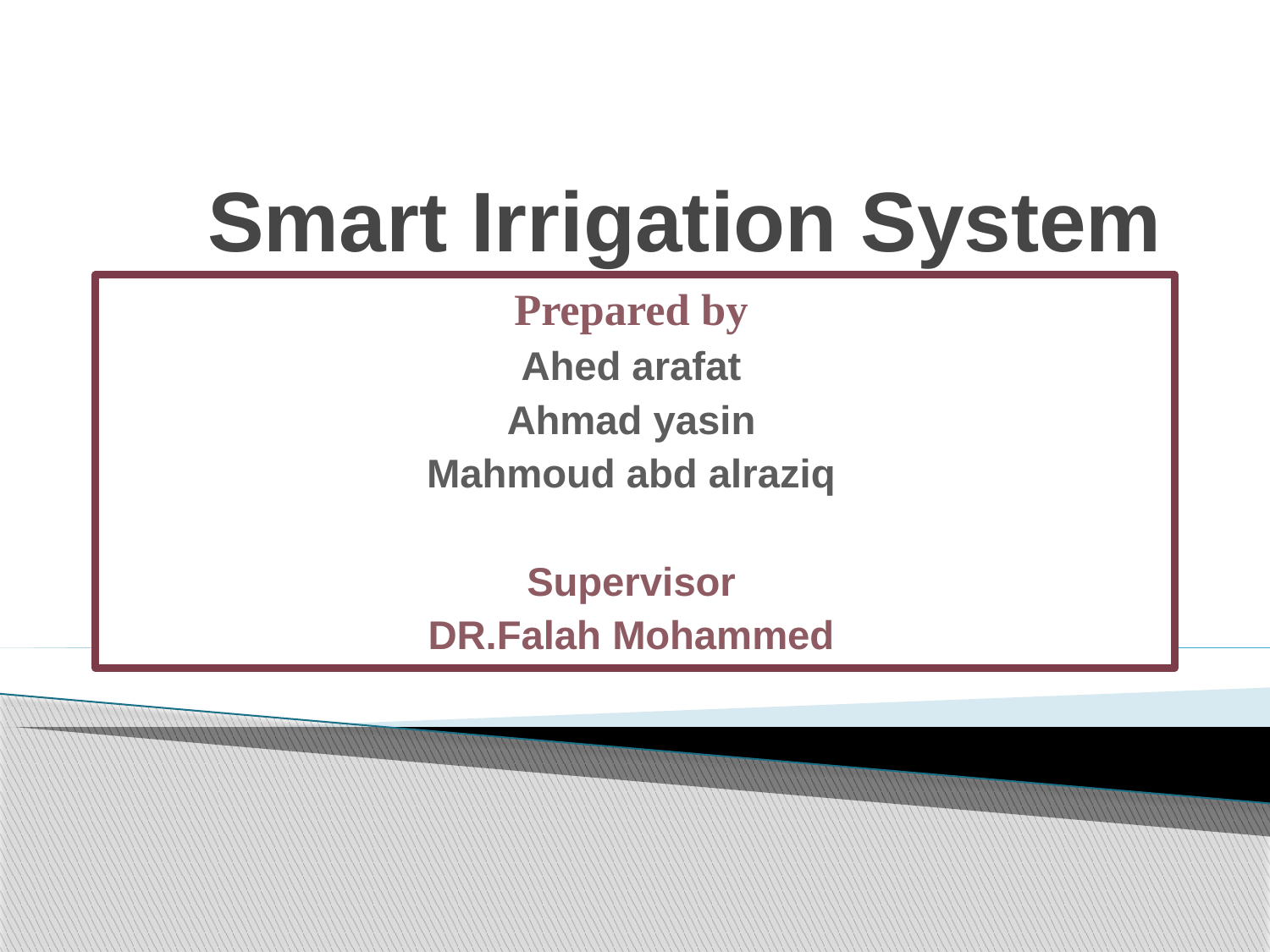

# Smart Irrigation System
Prepared by
Ahed arafat
Ahmad yasin
Mahmoud abd alraziq

Supervisor
DR.Falah Mohammed